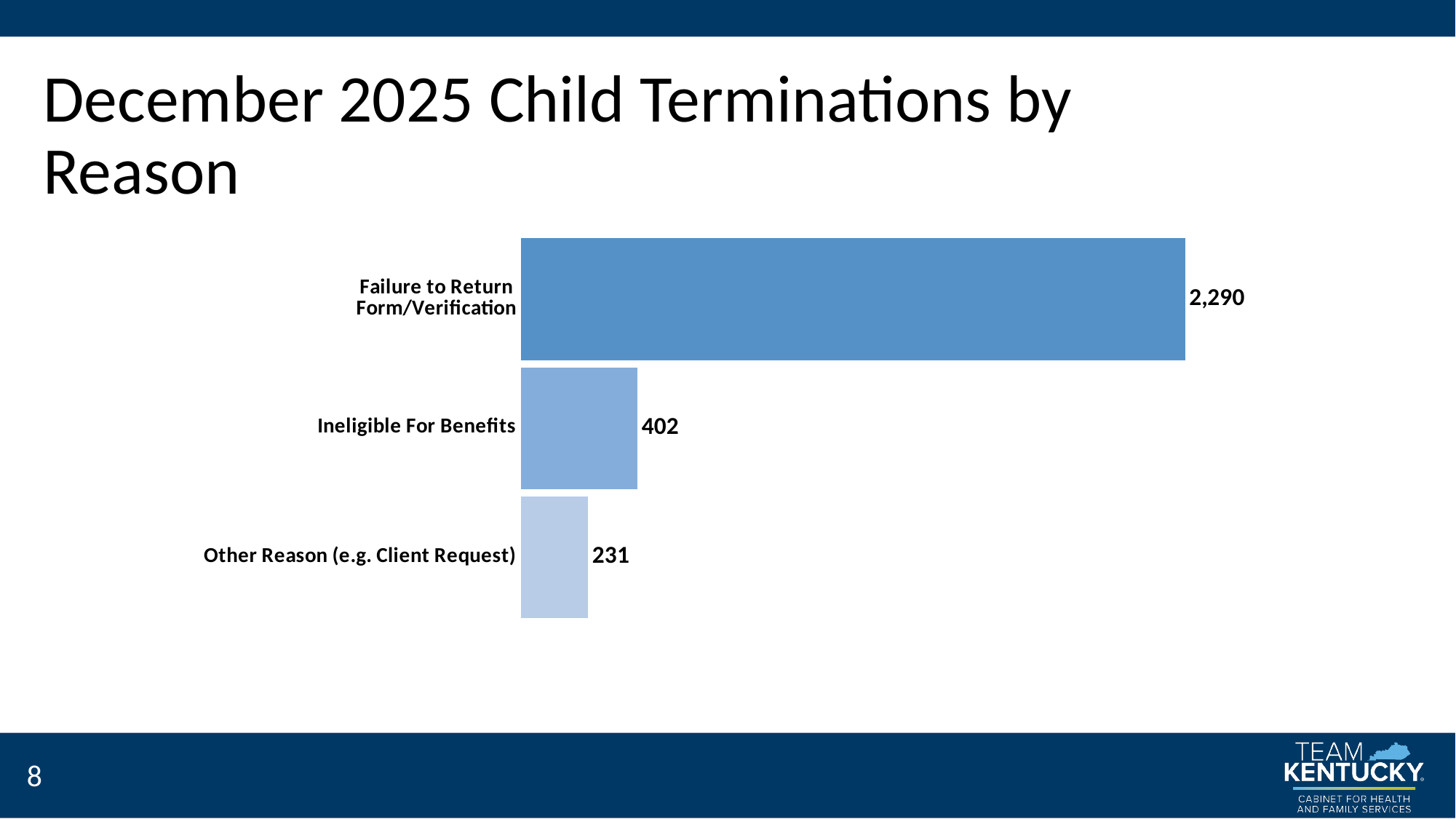

# December 2025 Child Terminations by Reason

### Chart

| Category | Series1 |
|---|---|
| Other Reason (e.g. Client Request) | 231.0 |
| Ineligible For Benefits | 402.0 |
| Failure to Return Form/Verification | 2290.0 |
8